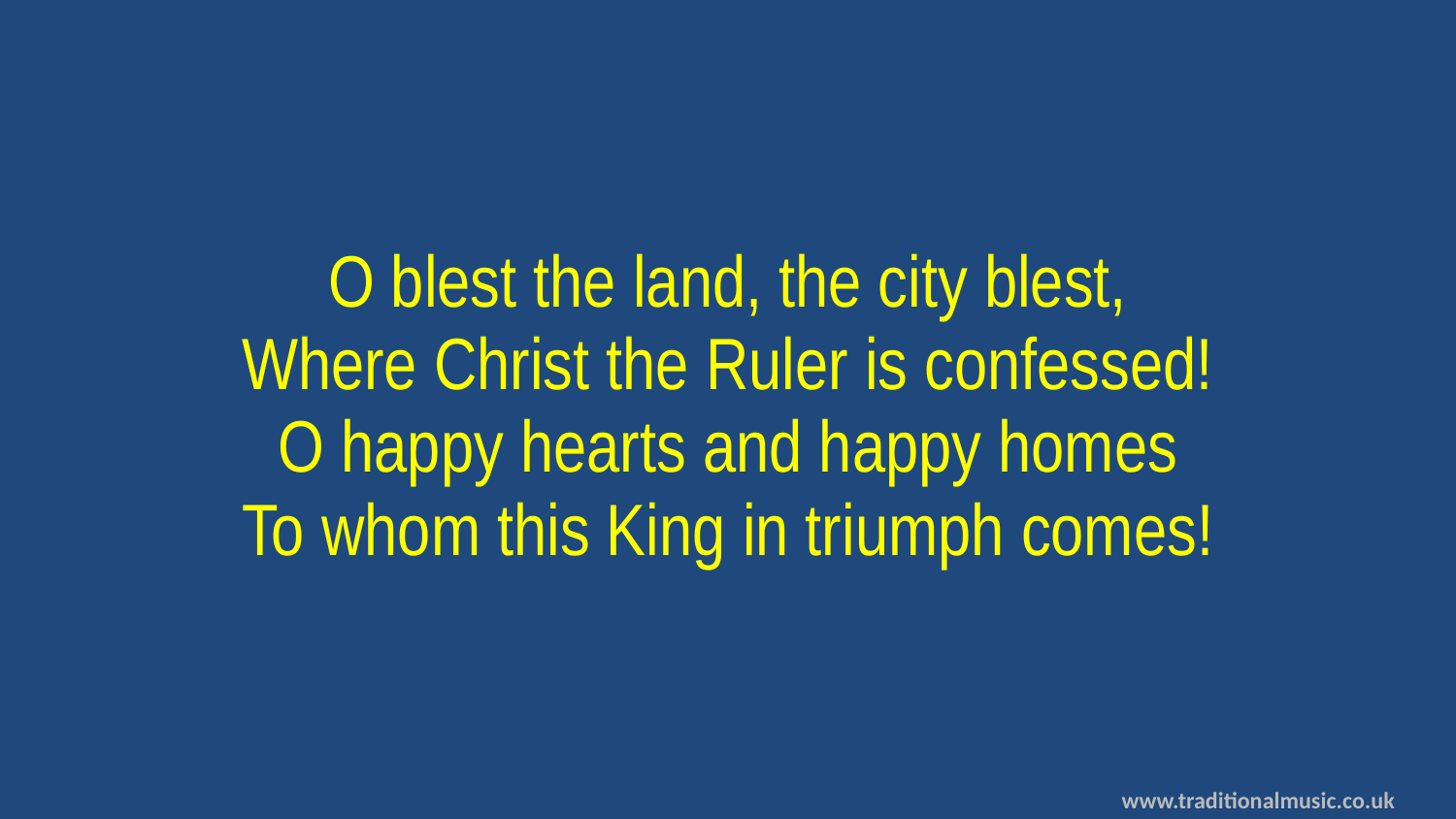

O blest the land, the city blest,
Where Christ the Ruler is confessed!
O happy hearts and happy homes
To whom this King in triumph comes!